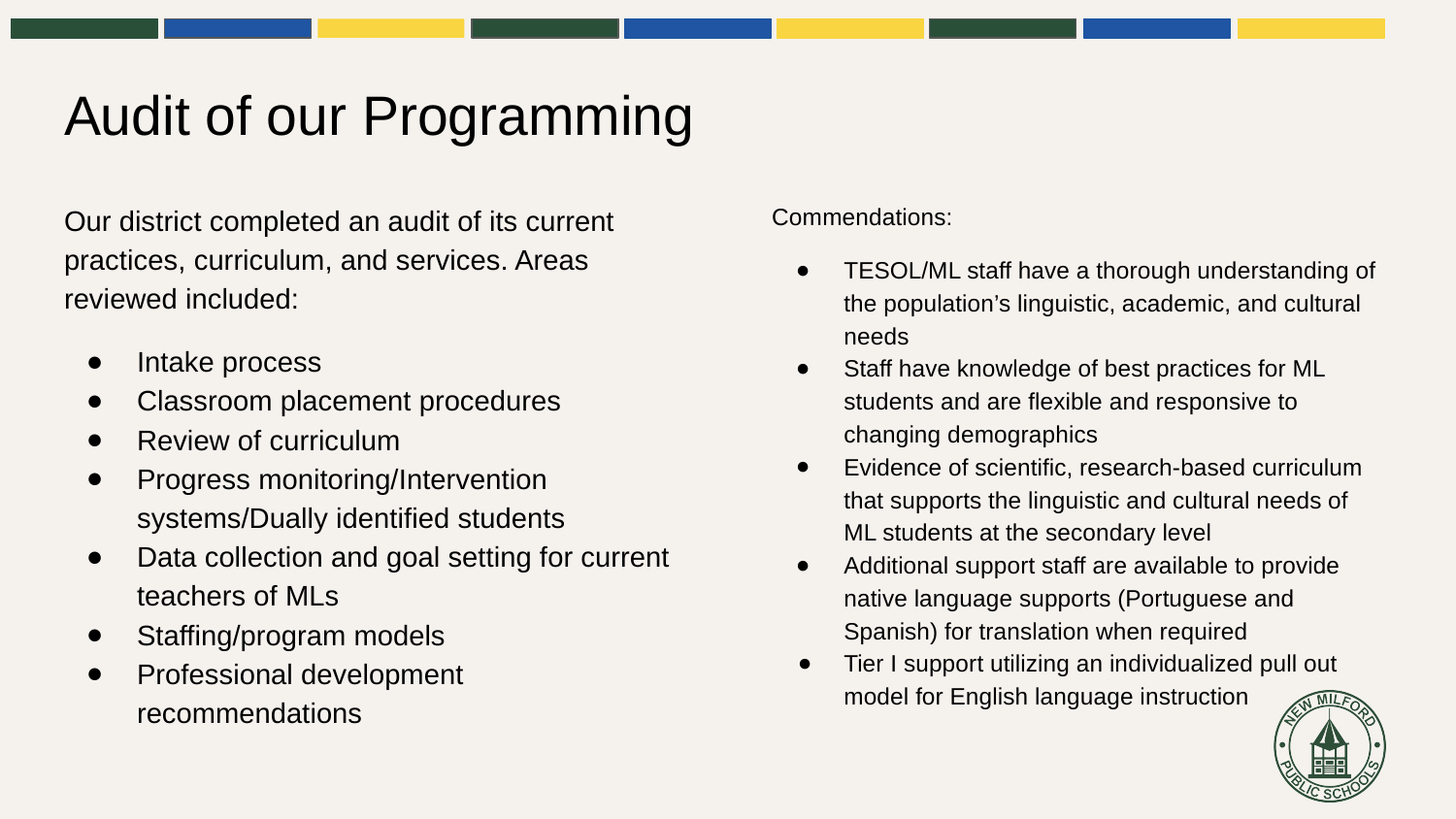

# Audit of our Programming
Commendations:
TESOL/ML staff have a thorough understanding of the population’s linguistic, academic, and cultural needs
Staff have knowledge of best practices for ML students and are flexible and responsive to changing demographics
Evidence of scientific, research-based curriculum that supports the linguistic and cultural needs of ML students at the secondary level
Additional support staff are available to provide native language supports (Portuguese and Spanish) for translation when required
Tier I support utilizing an individualized pull out model for English language instruction
Our district completed an audit of its current practices, curriculum, and services. Areas reviewed included:
Intake process
Classroom placement procedures
Review of curriculum
Progress monitoring/Intervention systems/Dually identified students
Data collection and goal setting for current teachers of MLs
Staffing/program models
Professional development recommendations